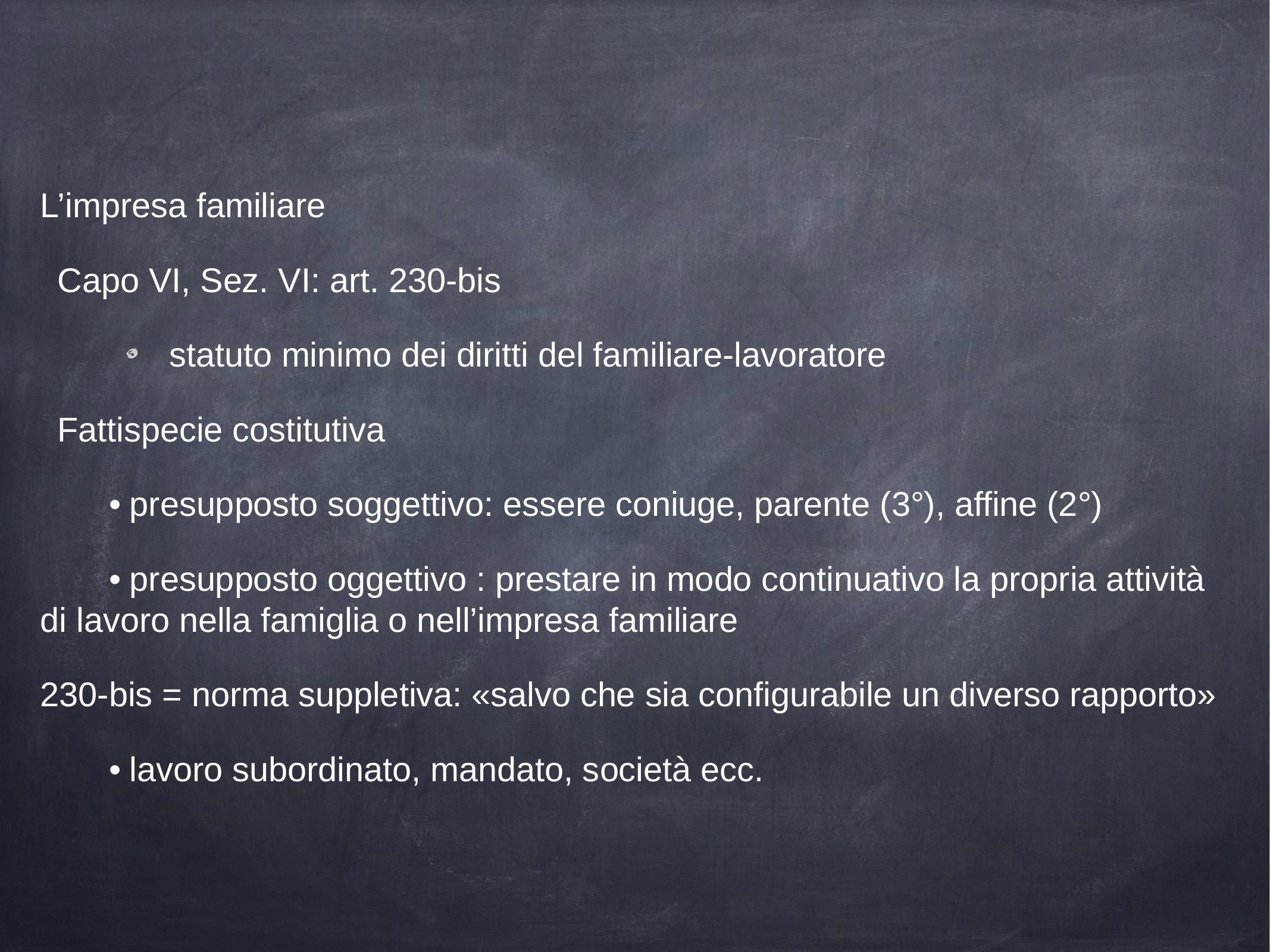

L’impresa familiare
Capo VI, Sez. VI: art. 230-bis
statuto minimo dei diritti del familiare-lavoratore
Fattispecie costitutiva
•	presupposto soggettivo: essere coniuge, parente (3°), affine (2°)
•	presupposto oggettivo : prestare in modo continuativo la propria attività di lavoro nella famiglia o nell’impresa familiare
230-bis = norma suppletiva: «salvo che sia configurabile un diverso rapporto»
•	lavoro subordinato, mandato, società ecc.